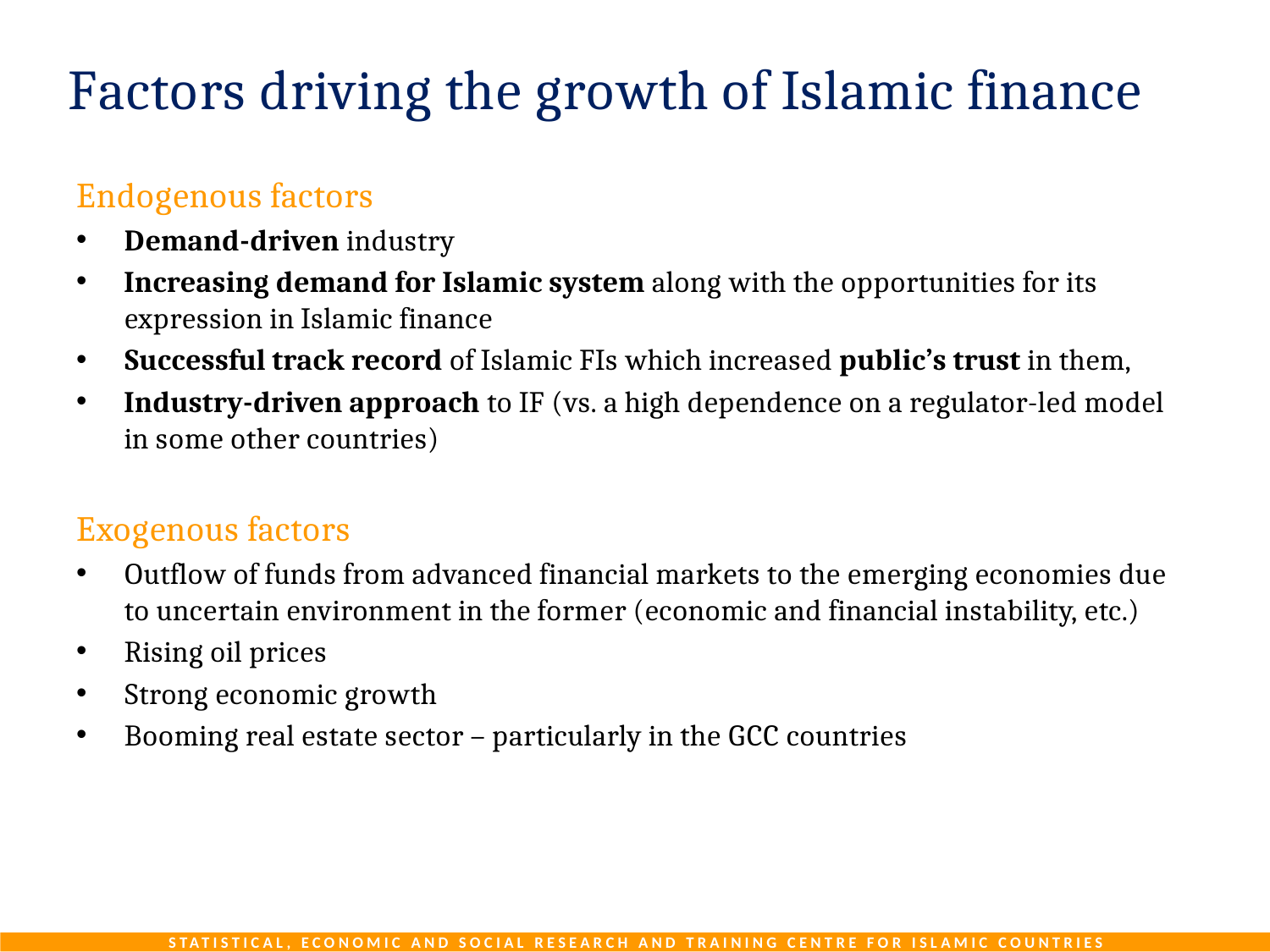

# Factors driving the growth of Islamic finance
Endogenous factors
Demand-driven industry
Increasing demand for Islamic system along with the opportunities for its expression in Islamic finance
Successful track record of Islamic FIs which increased public’s trust in them,
Industry-driven approach to IF (vs. a high dependence on a regulator-led model in some other countries)

Exogenous factors
Outflow of funds from advanced financial markets to the emerging economies due to uncertain environment in the former (economic and financial instability, etc.)
Rising oil prices
Strong economic growth
Booming real estate sector – particularly in the GCC countries

Statistical, Economic and Social Research and Training Centre for Islamic Countries